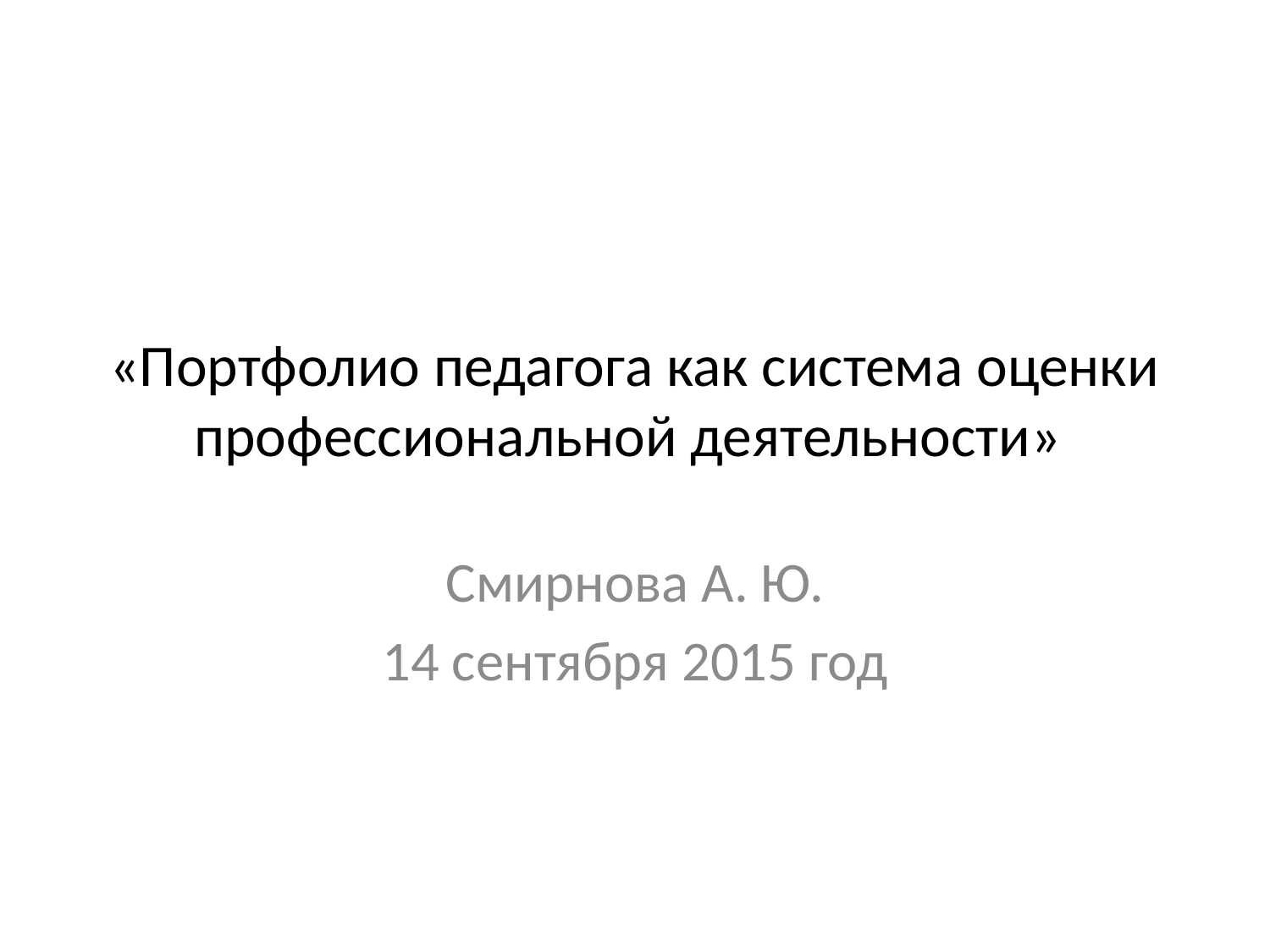

# «Портфолио педагога как система оценки профессиональной деятельности»
Смирнова А. Ю.
14 сентября 2015 год